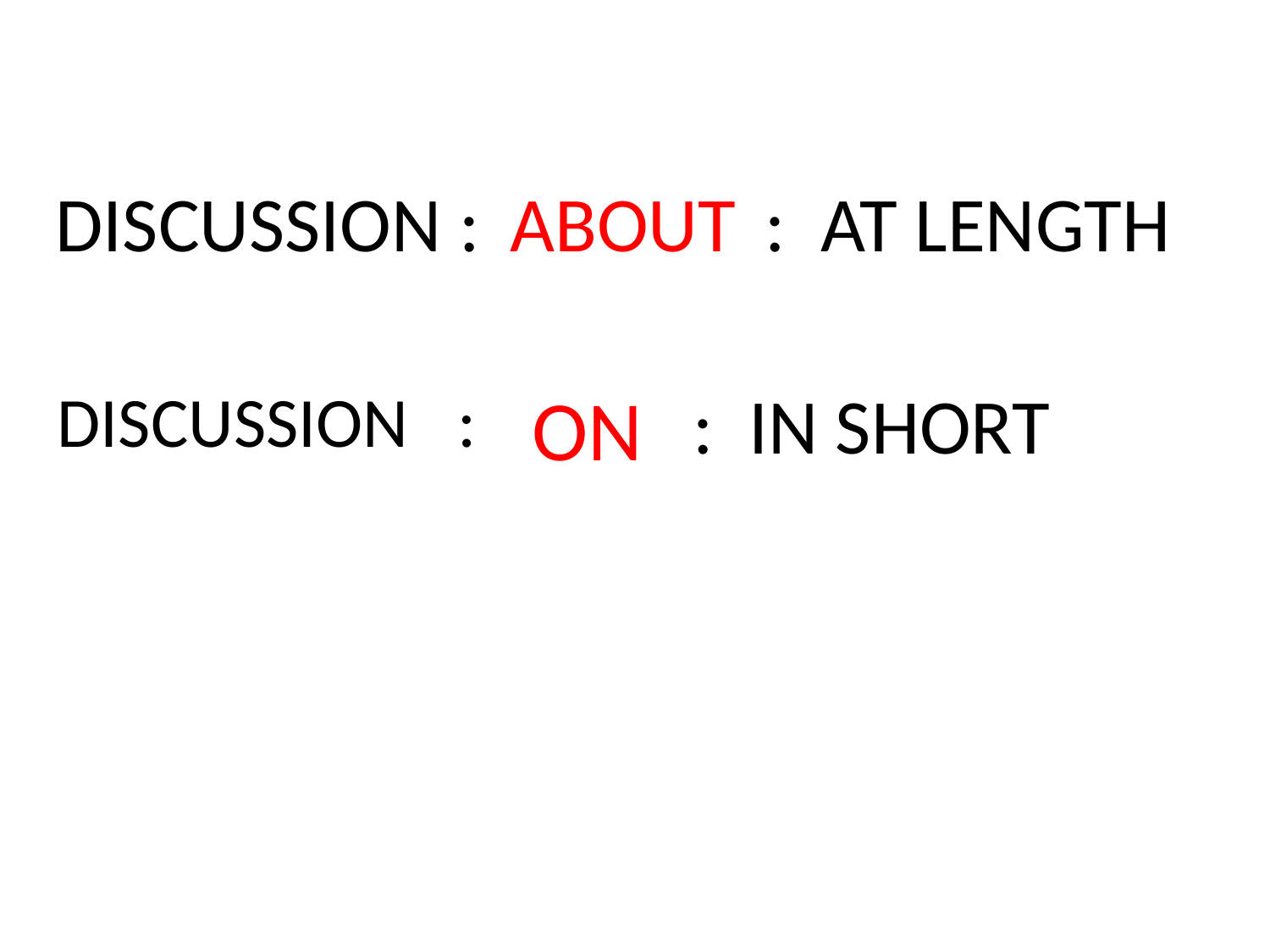

DISCUSSION :
ABOUT
:  AT LENGTH
DISCUSSION
:
ON
:  IN SHORT